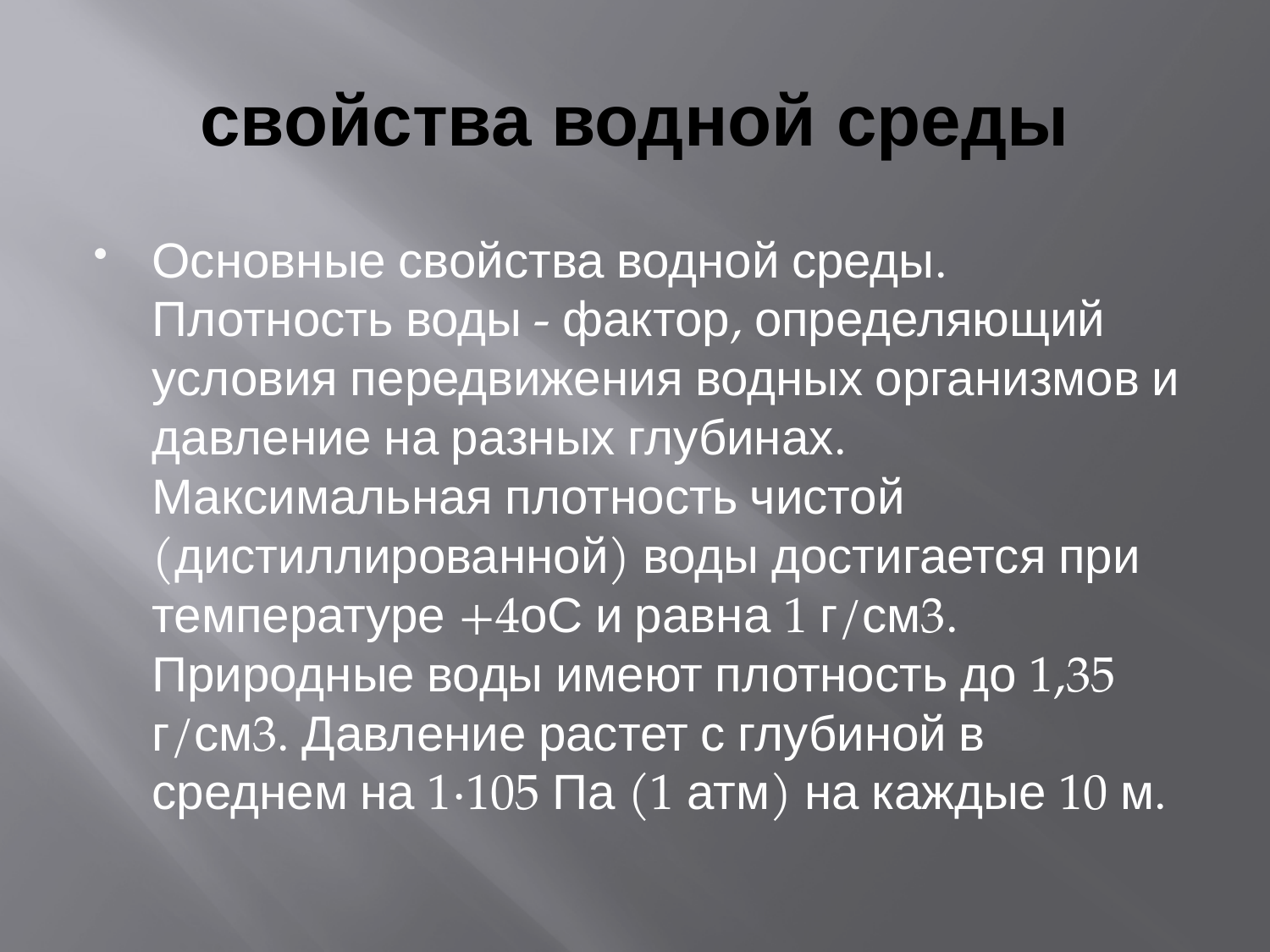

# свойства водной среды
Основные свойства водной среды. 
Плотность воды - фактор, определяющий условия передвижения водных организмов и давление на разных глубинах. Максимальная плотность чистой (дистиллированной) воды достигается при температуре +4оС и равна 1 г/см3. Природные воды имеют плотность до 1,35 г/см3. Давление растет с глубиной в среднем на 1·105 Па (1 атм) на каждые 10 м.